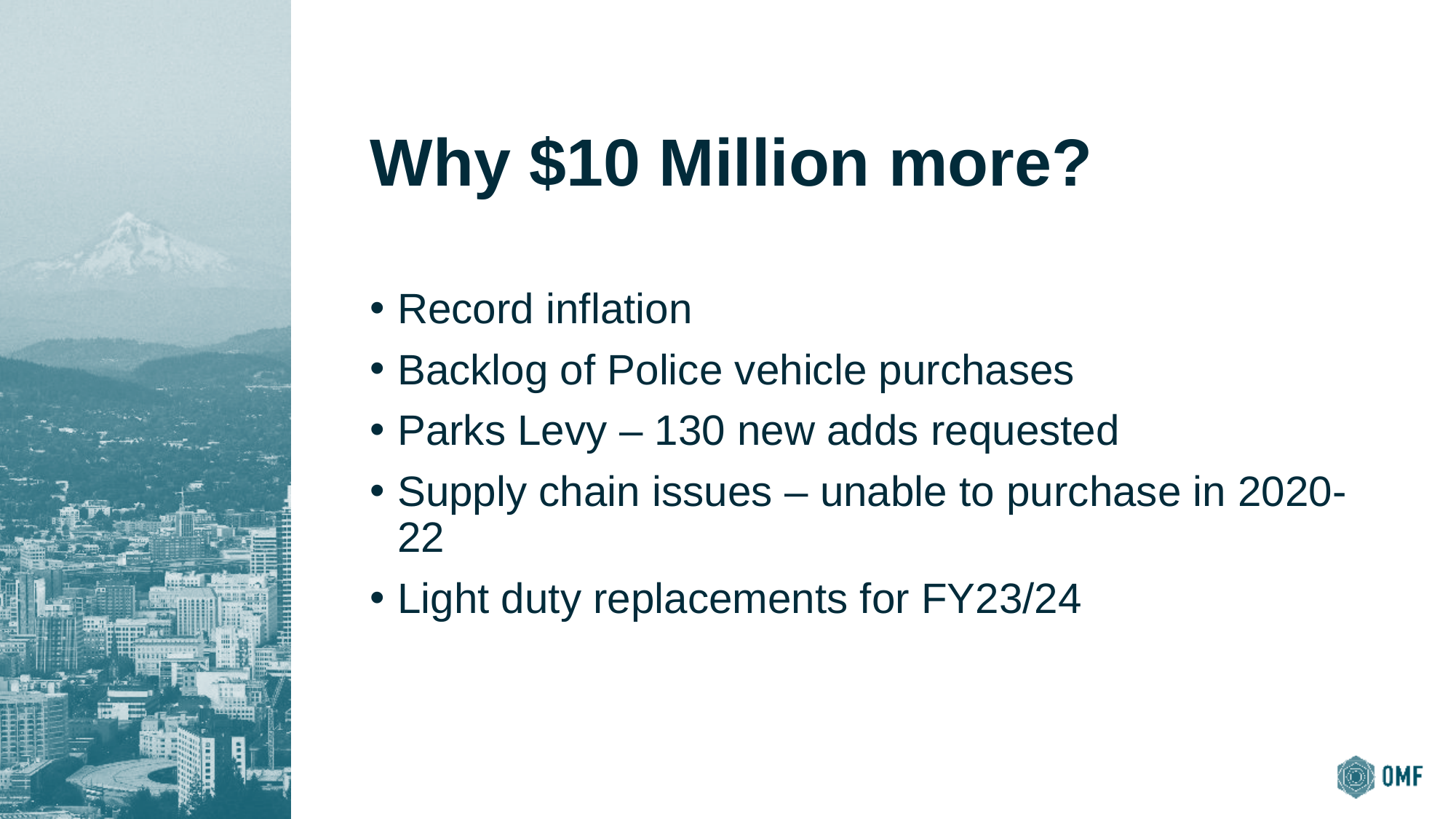

# Why $10 Million more?
Record inflation
Backlog of Police vehicle purchases
Parks Levy – 130 new adds requested
Supply chain issues – unable to purchase in 2020-22
Light duty replacements for FY23/24